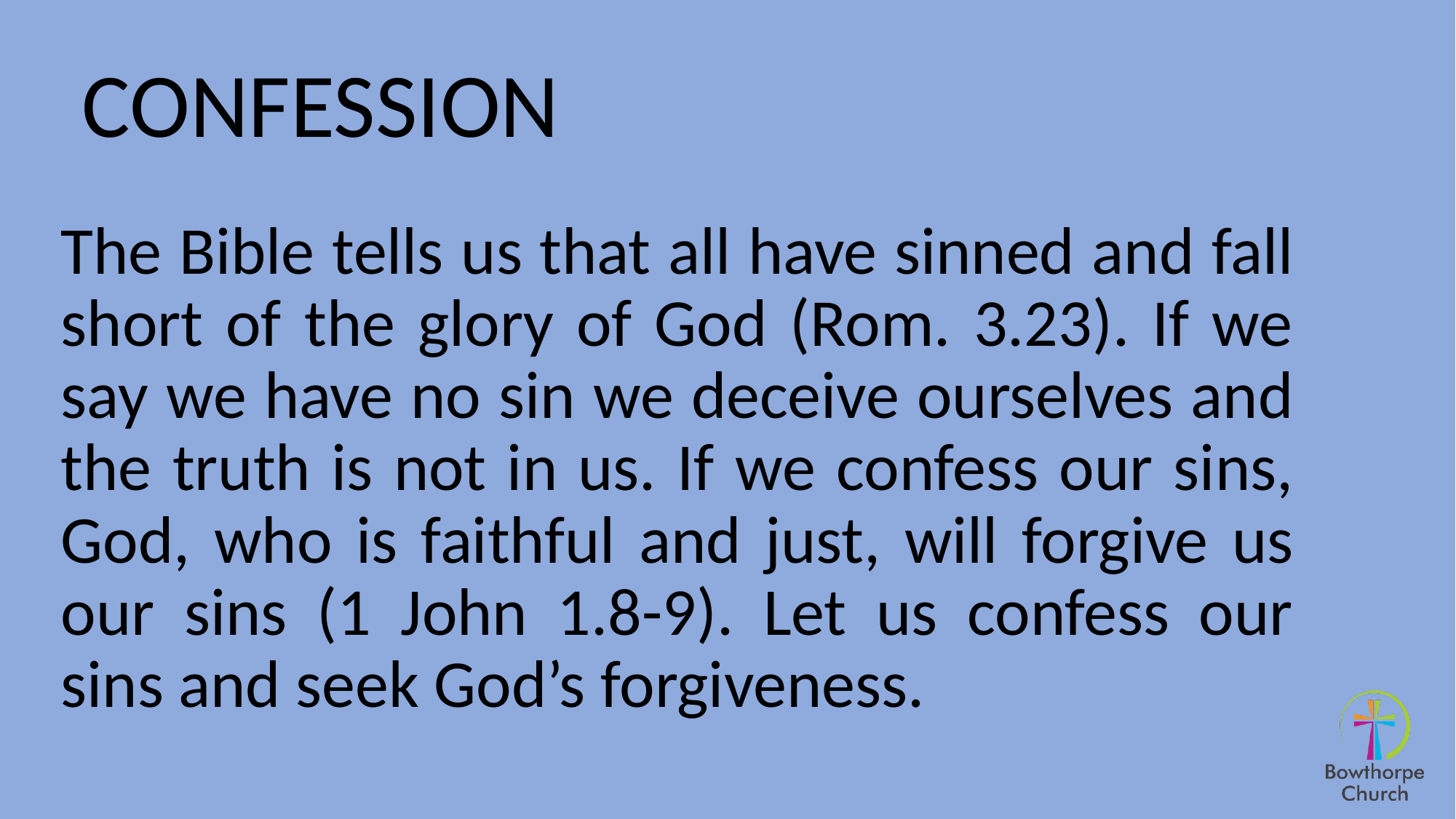

# CONFESSION
The Bible tells us that all have sinned and fall short of the glory of God (Rom. 3.23). If we say we have no sin we deceive ourselves and the truth is not in us. If we confess our sins, God, who is faithful and just, will forgive us our sins (1 John 1.8-9). Let us confess our sins and seek God’s forgiveness.